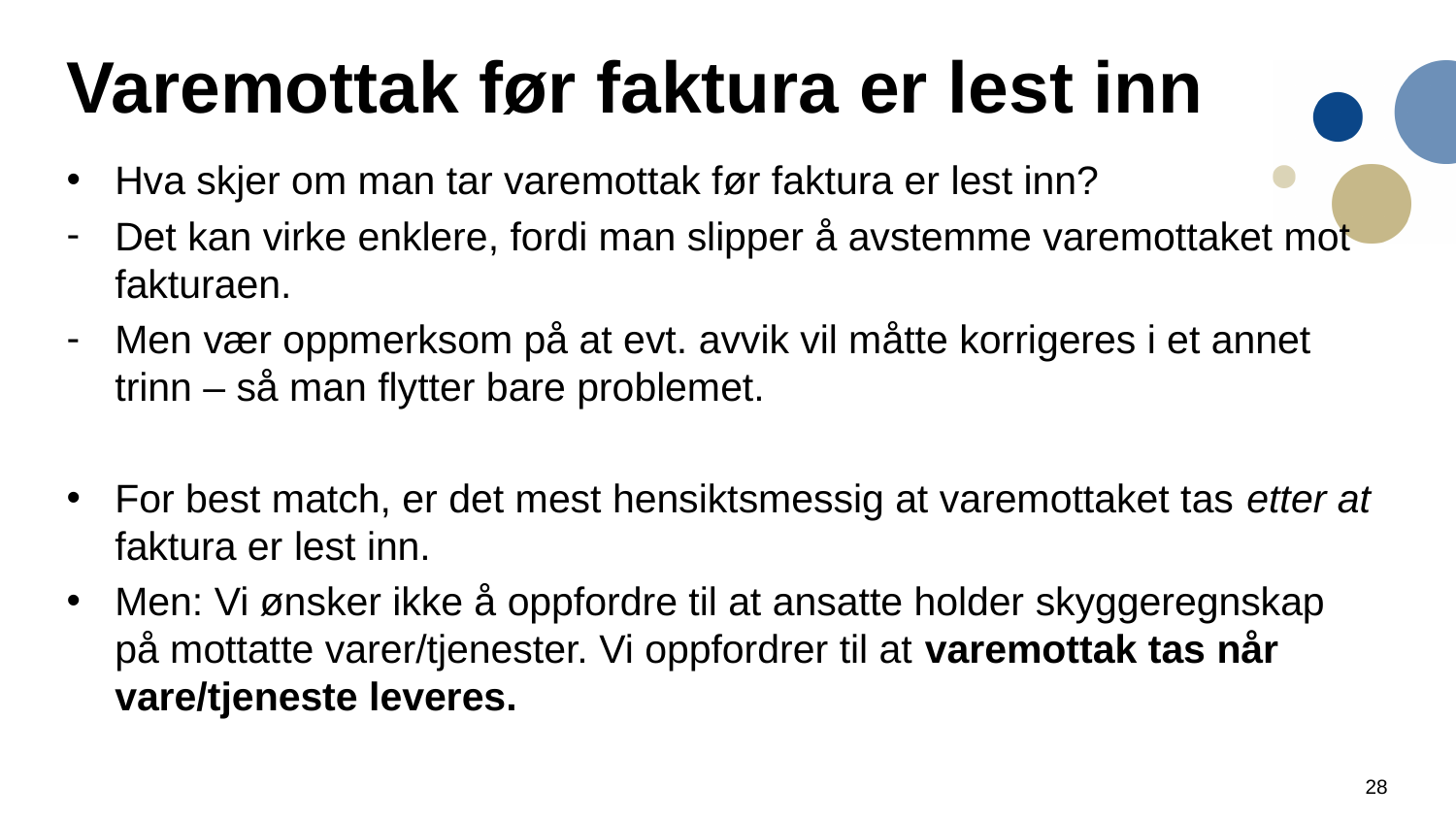

# Varemottak før faktura er lest inn
Hva skjer om man tar varemottak før faktura er lest inn?
Det kan virke enklere, fordi man slipper å avstemme varemottaket mot fakturaen.
Men vær oppmerksom på at evt. avvik vil måtte korrigeres i et annet trinn – så man flytter bare problemet.

For best match, er det mest hensiktsmessig at varemottaket tas etter at faktura er lest inn.
Men: Vi ønsker ikke å oppfordre til at ansatte holder skyggeregnskap på mottatte varer/tjenester. Vi oppfordrer til at varemottak tas når vare/tjeneste leveres.